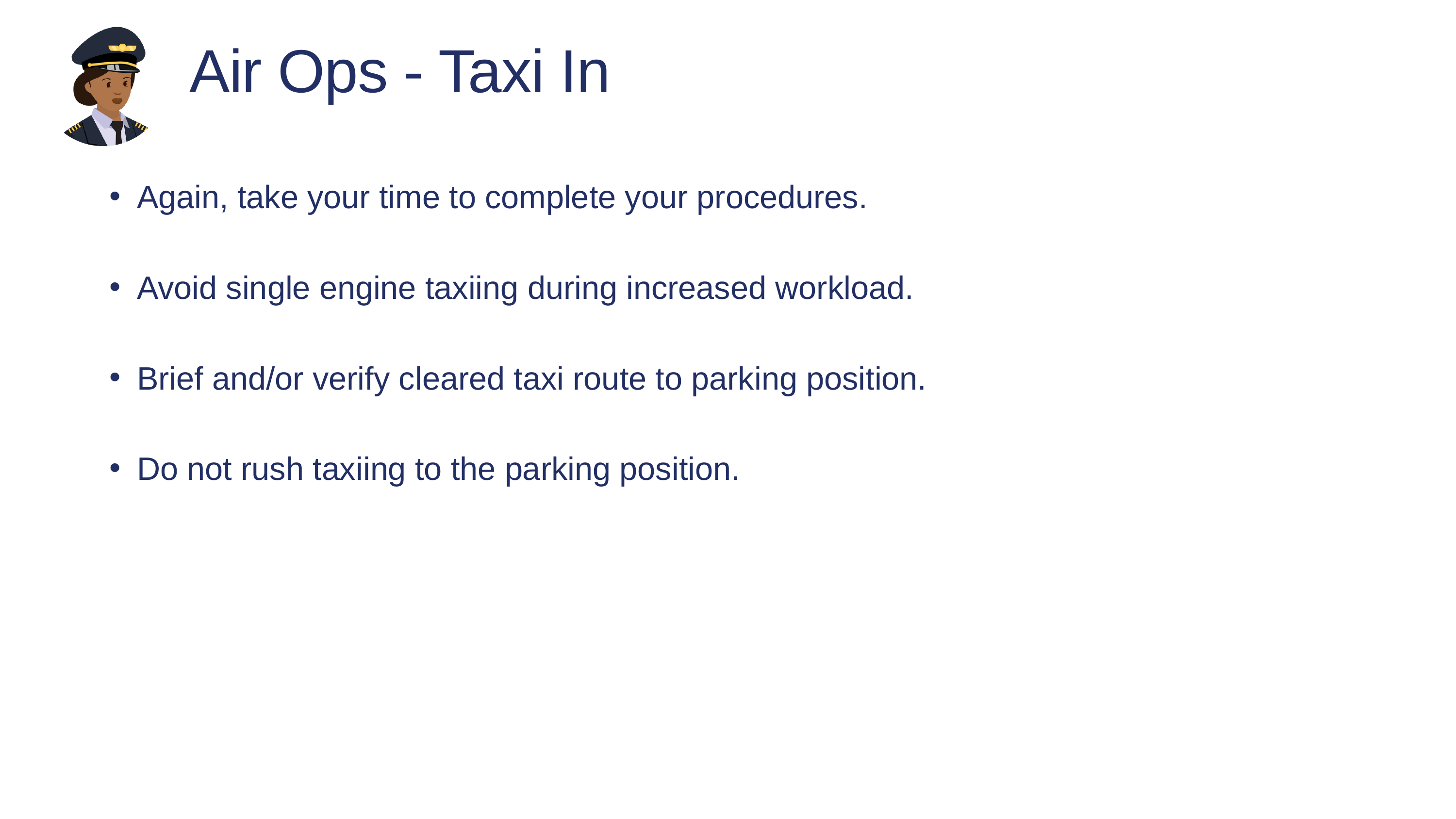

Air Ops - Taxi In
Again, take your time to complete your procedures.

Avoid single engine taxiing during increased workload.

Brief and/or verify cleared taxi route to parking position.

Do not rush taxiing to the parking position.